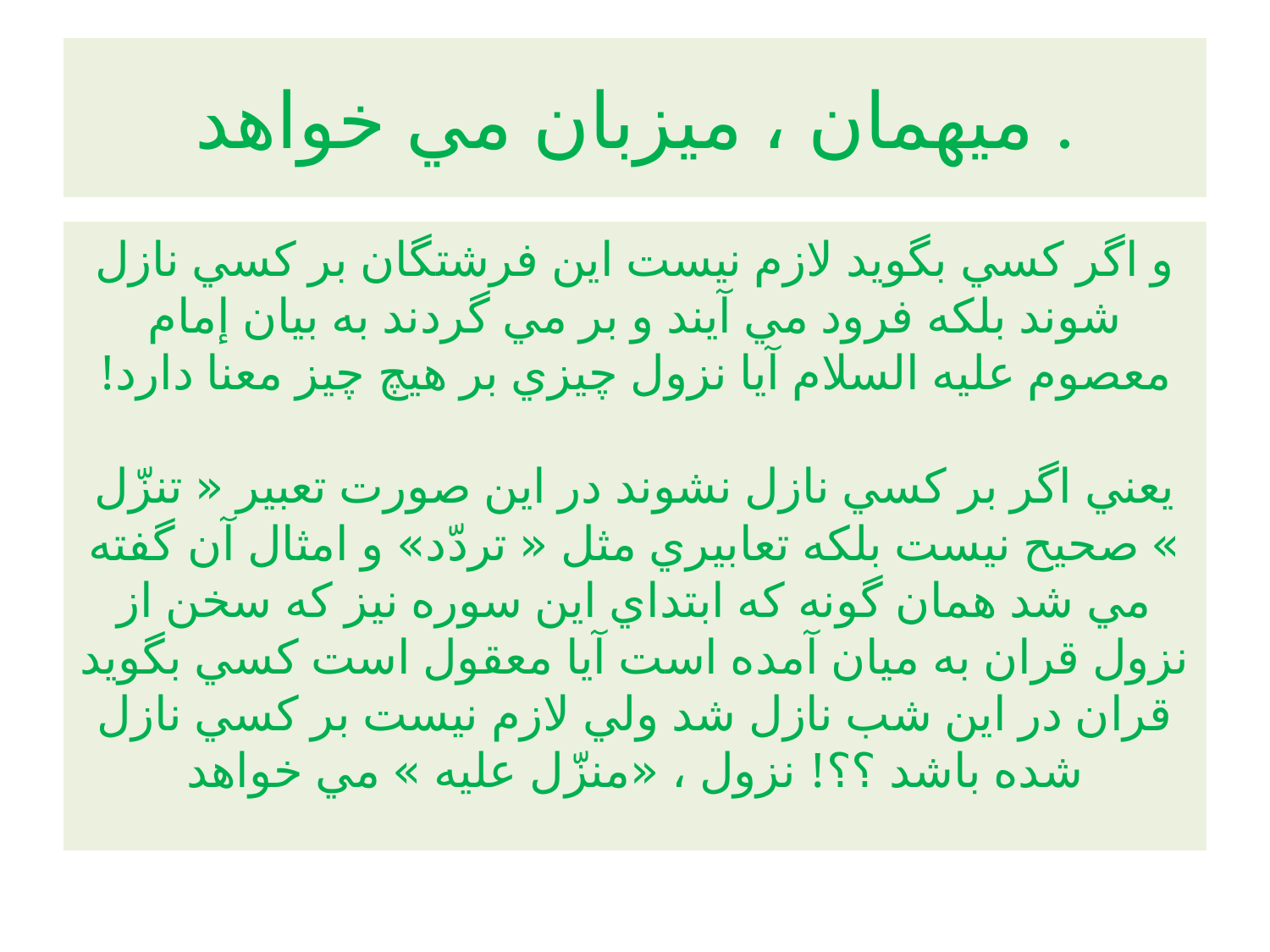

# ميهمان ، ميزبان مي خواهد .
و اگر كسي بگويد لازم نيست اين فرشتگان بر كسي نازل شوند بلكه فرود مي آيند و بر مي گردند به بيان إمام معصوم عليه السلام آيا نزول چيزي بر هيچ چيز معنا دارد!
يعني اگر بر كسي نازل نشوند در اين صورت تعبير « تنزّل » صحيح نيست بلكه تعابيري مثل « تردّد» و امثال آن گفته مي شد همان گونه كه ابتداي اين سوره نيز كه سخن از نزول قران به ميان آمده است آيا معقول است كسي بگويد قران در اين شب نازل شد ولي لازم نيست بر كسي نازل شده باشد ؟؟! نزول ، «منزّل عليه » مي خواهد